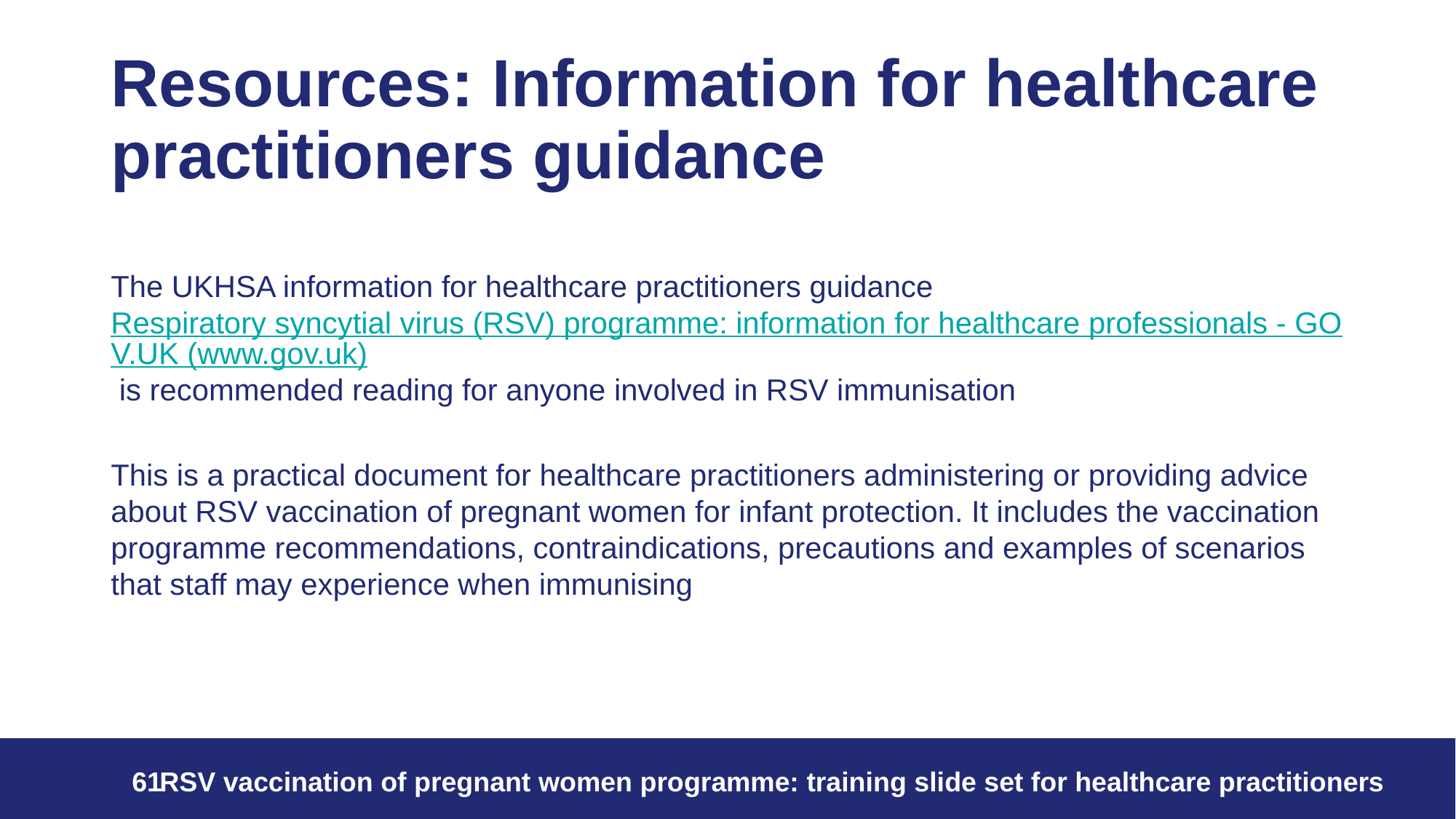

# Resources: Information for healthcare practitioners guidance
The UKHSA information for healthcare practitioners guidance Respiratory syncytial virus (RSV) programme: information for healthcare professionals - GOV.UK (www.gov.uk) is recommended reading for anyone involved in RSV immunisation

This is a practical document for healthcare practitioners administering or providing advice about RSV vaccination of pregnant women for infant protection. It includes the vaccination programme recommendations, contraindications, precautions and examples of scenarios that staff may experience when immunising

61
RSV vaccination of pregnant women programme: training slide set for healthcare practitioners